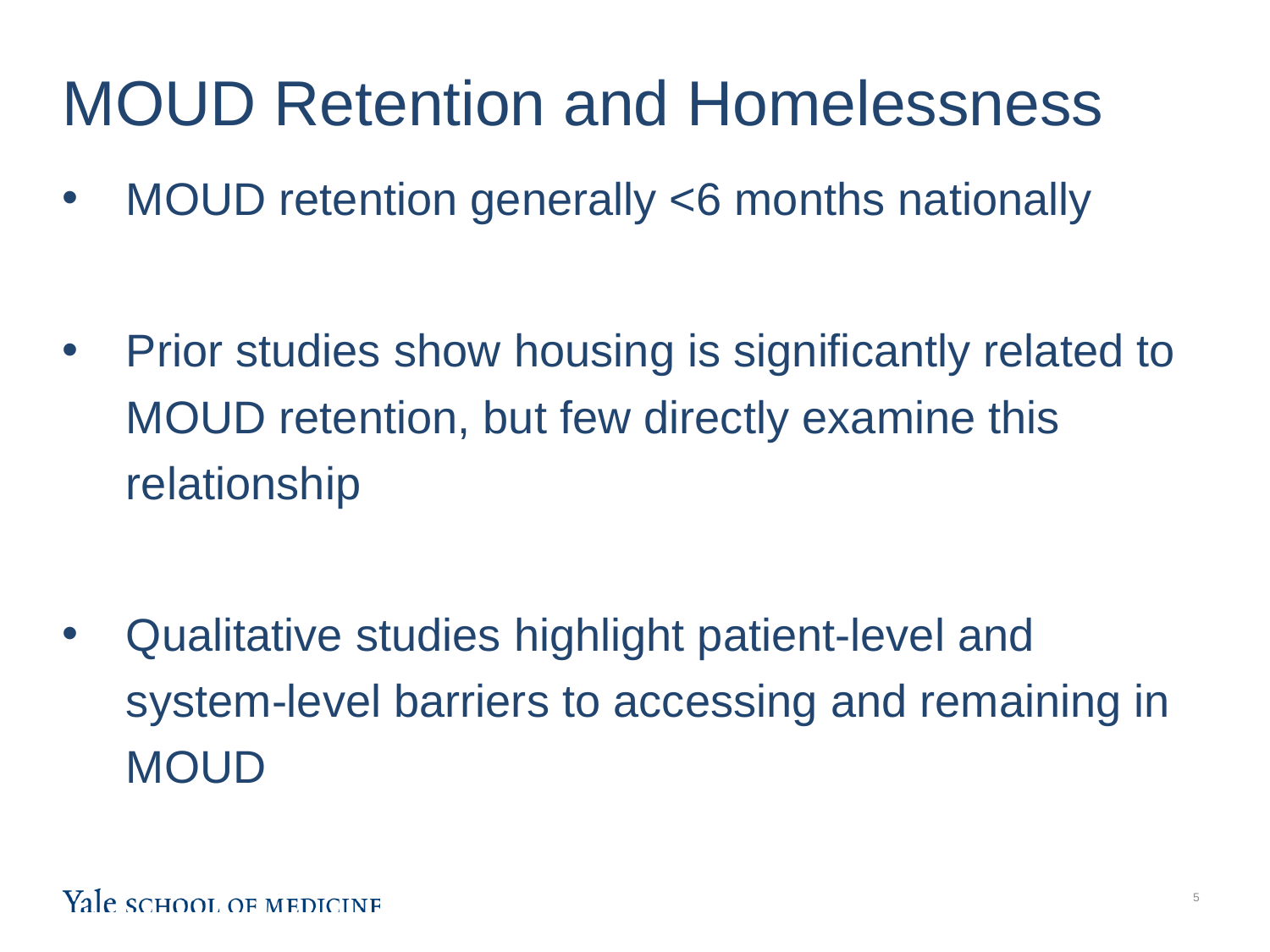

# MOUD Retention and Homelessness
MOUD retention generally <6 months nationally

Prior studies show housing is significantly related to MOUD retention, but few directly examine this relationship

Qualitative studies highlight patient-level and system-level barriers to accessing and remaining in MOUD

5